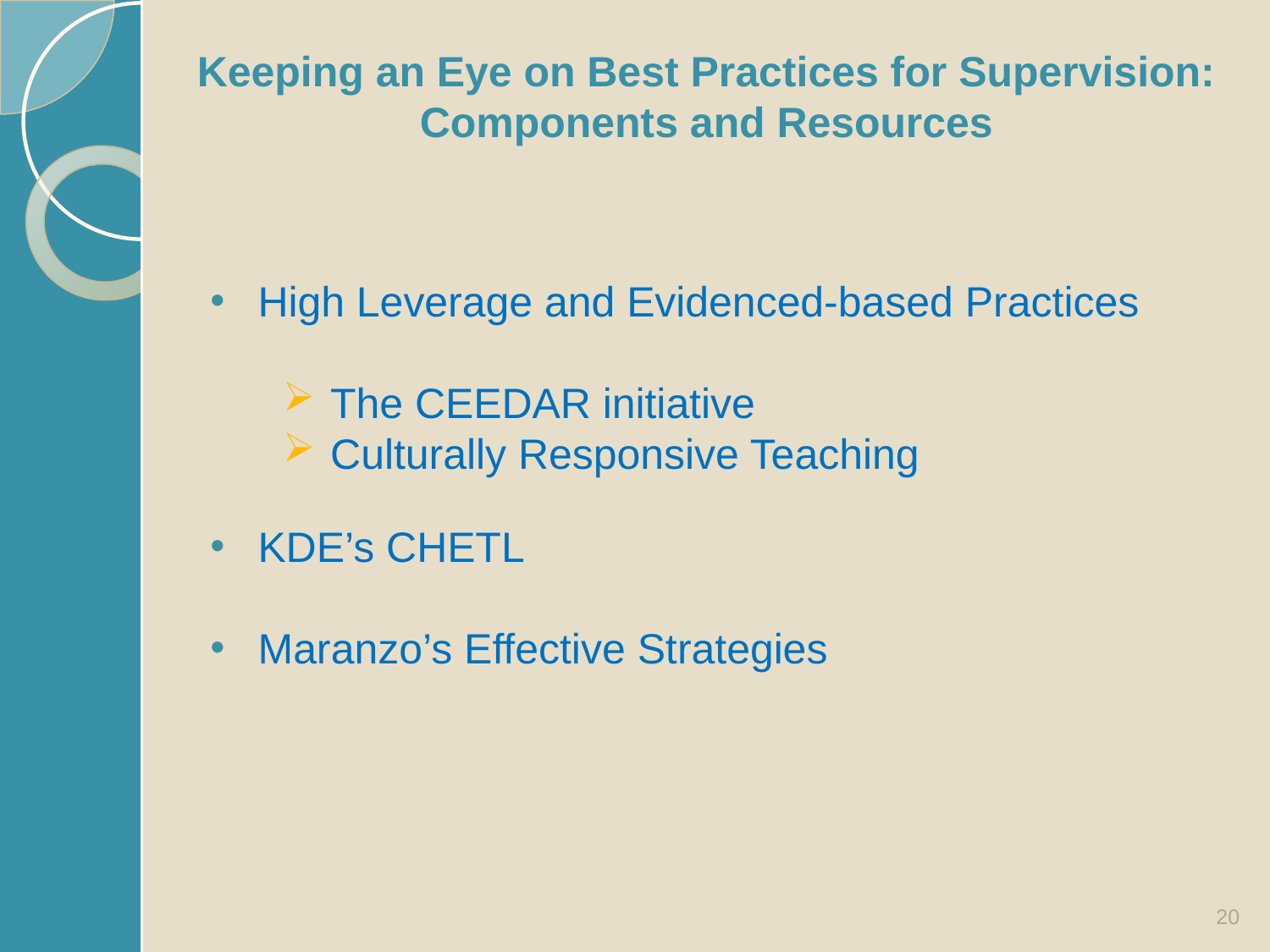

# Keeping an Eye on Best Practices for Supervision: Components and Resources

High Leverage and Evidenced-based Practices

The CEEDAR initiative
Culturally Responsive Teaching

KDE’s CHETL

Maranzo’s Effective Strategies

20